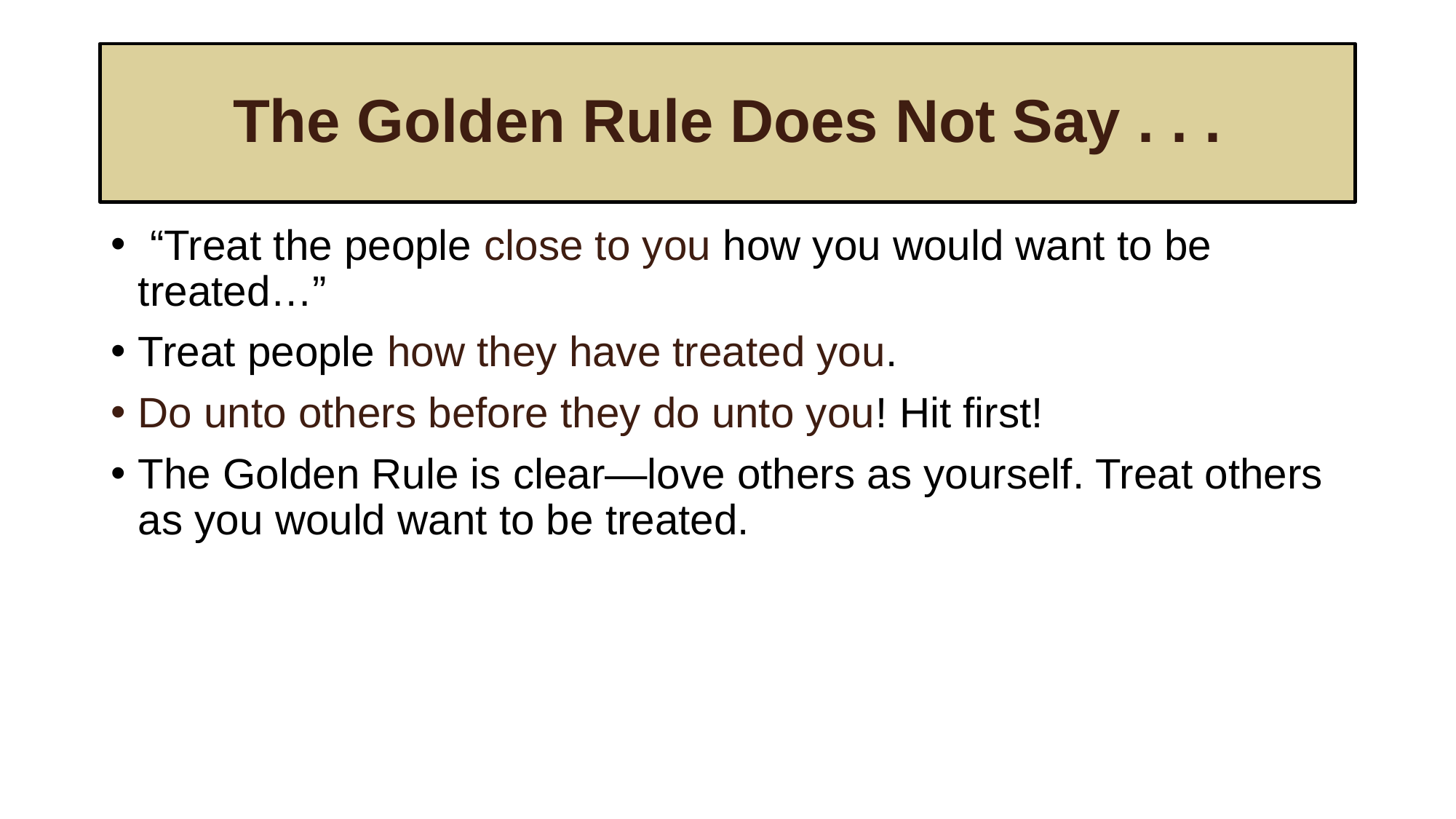

# The Golden Rule Does Not Say . . .
 “Treat the people close to you how you would want to be treated…”
Treat people how they have treated you.
Do unto others before they do unto you! Hit first!
The Golden Rule is clear—love others as yourself. Treat others as you would want to be treated.